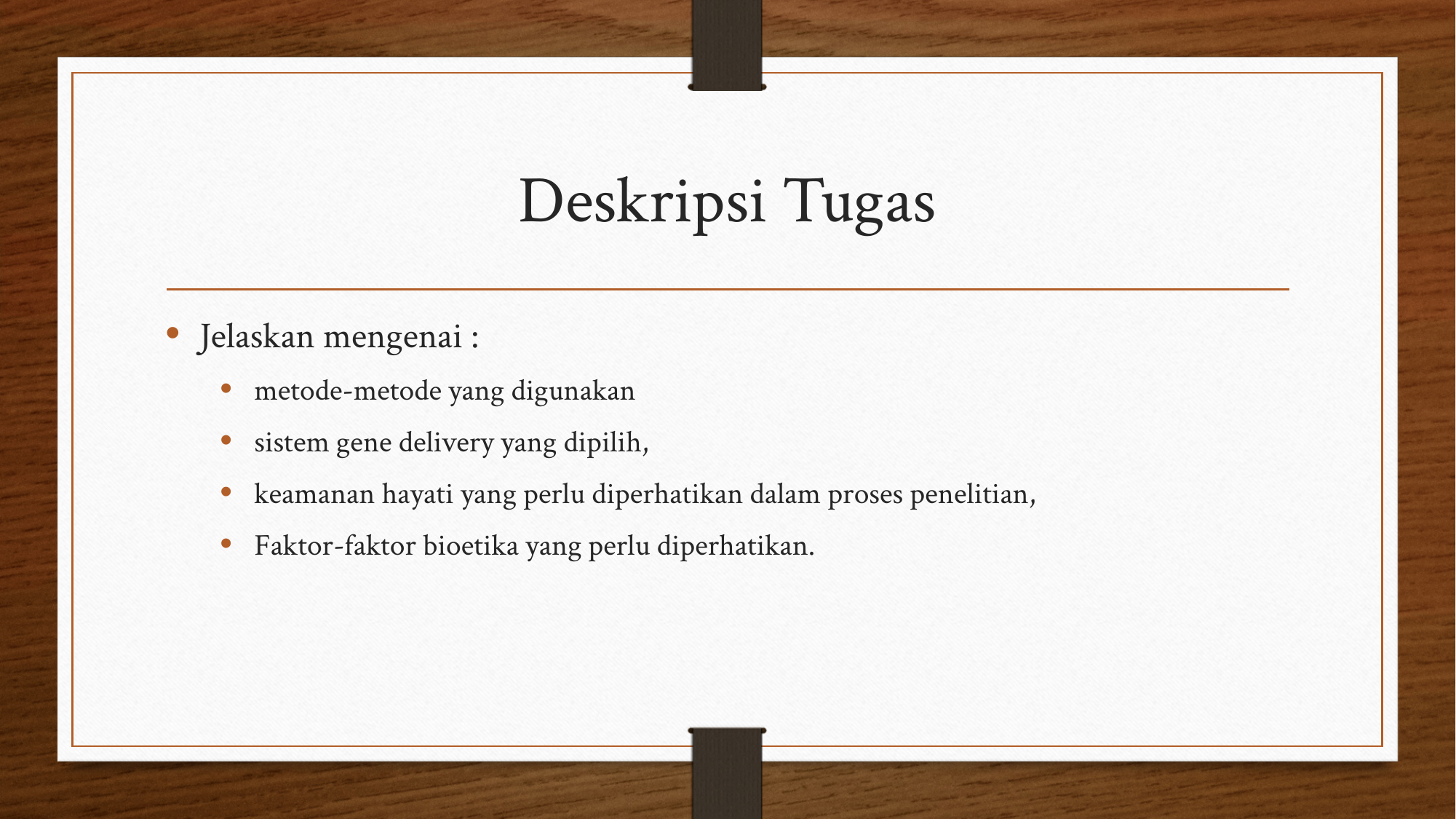

# Deskripsi Tugas
Jelaskan mengenai :
metode-metode yang digunakan
sistem gene delivery yang dipilih,
keamanan hayati yang perlu diperhatikan dalam proses penelitian,
Faktor-faktor bioetika yang perlu diperhatikan.